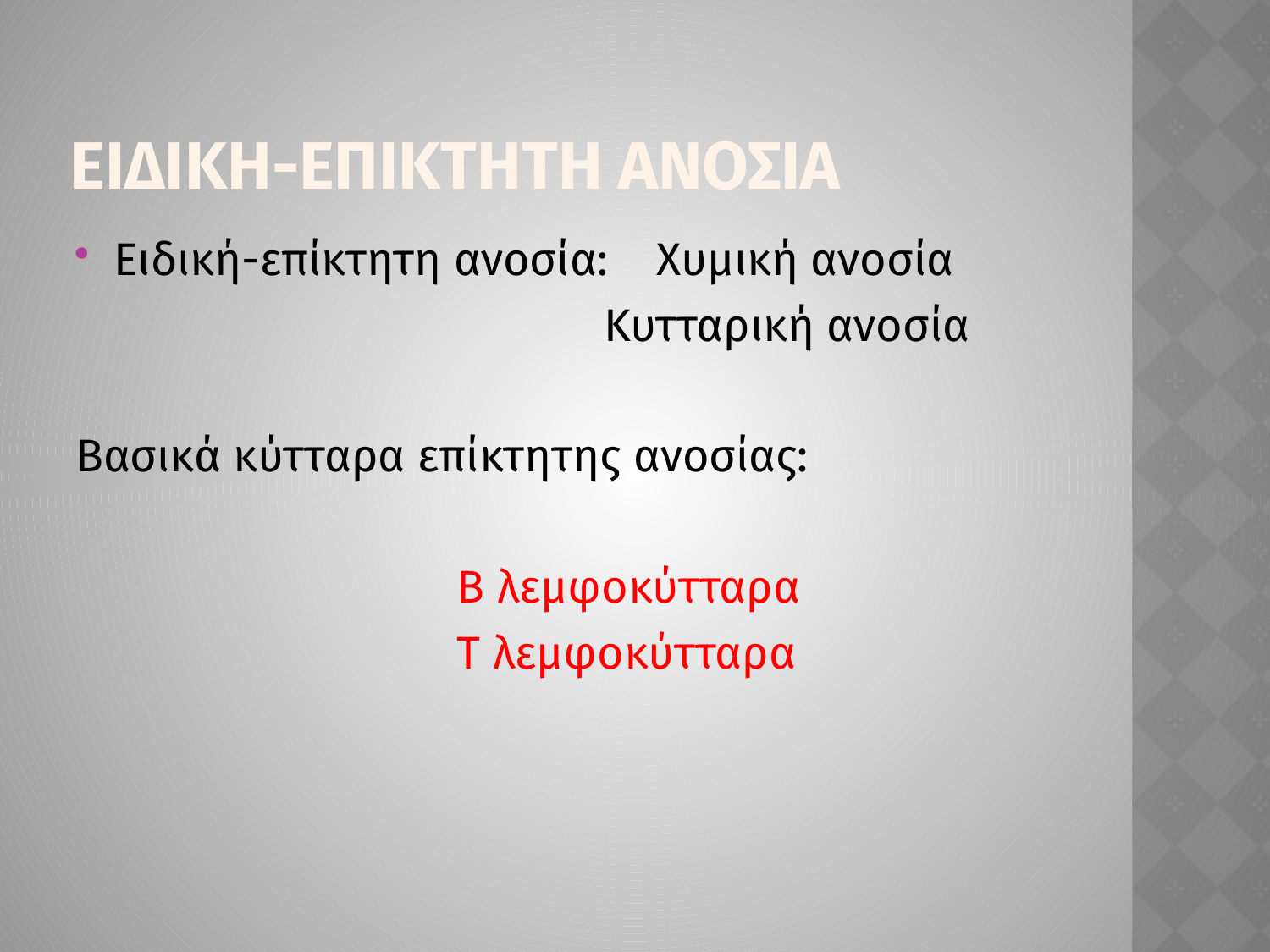

ΕΙΔΙΚΗ-ΕΠΙΚΤΗΤη ΑΝΟΣΙΑ
Ειδική-επίκτητη ανοσία:    Χυμική ανοσία
                                           Κυτταρική ανοσία

Βασικά κύτταρα επίκτητης ανοσίας:

			Β λεμφοκύτταρα
			Τ λεμφοκύτταρα